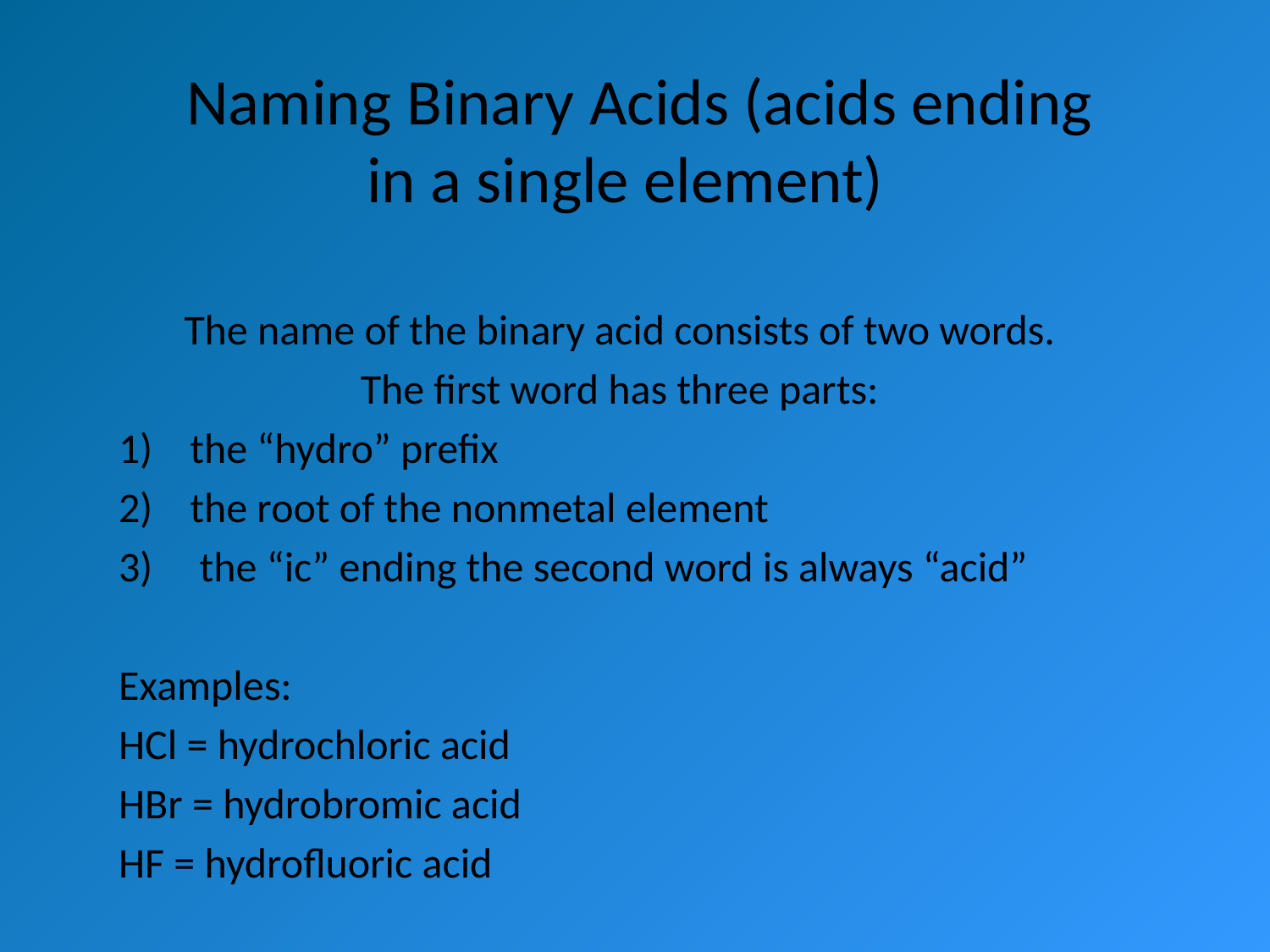

# Naming Binary Acids (acids ending in a single element)
The name of the binary acid consists of two words.
The first word has three parts:
the “hydro” prefix
the root of the nonmetal element
 the “ic” ending the second word is always “acid”

Examples:
HCl = hydrochloric acid
HBr = hydrobromic acid
HF = hydrofluoric acid